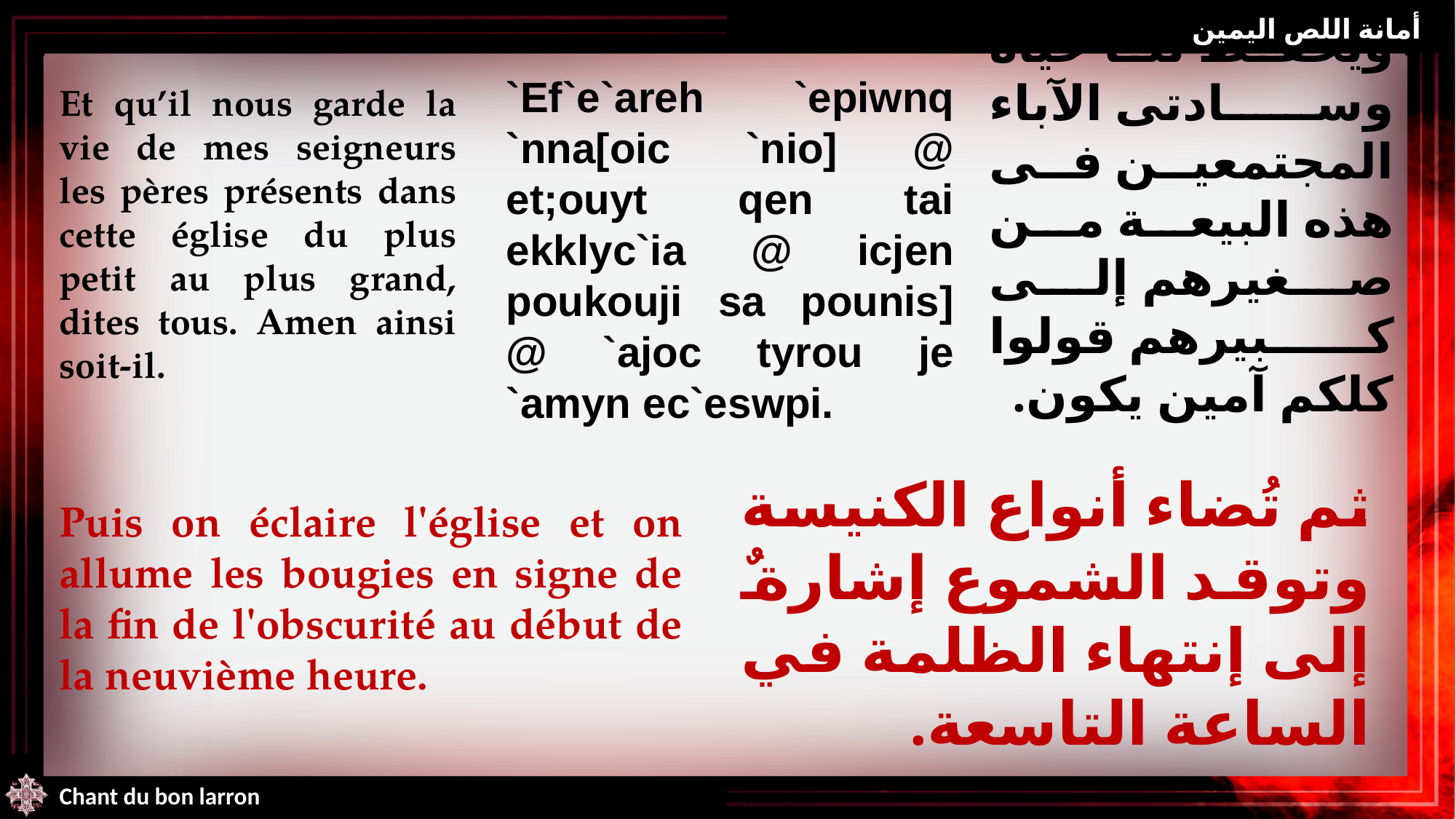

أمانة اللص اليمين
Et qu’il nous garde la vie de mes seigneurs les pères présents dans cette église du plus petit au plus grand, dites tous. Amen ainsi soit-il.

`Ef`e`areh `epiwnq `nna[oic `nio] @ et;ouyt qen tai ekklyc`ia @ icjen poukouji sa pounis] @ `ajoc tyrou je `amyn ec`eswpi.
ويحفظ لنا حياة وسادتى الآباء المجتمعين فى هذه البيعة من صغيرهم إلى كبيرهم قولوا كلكم آمين يكون.

Puis on éclaire l'église et on allume les bougies en signe de la fin de l'obscurité au début de la neuvième heure.
ثم تُضاء أنواع الكنيسة وتوقد الشموع إشارةٌ إلى إنتهاء الظلمة في الساعة التاسعة.

Chant du bon larron